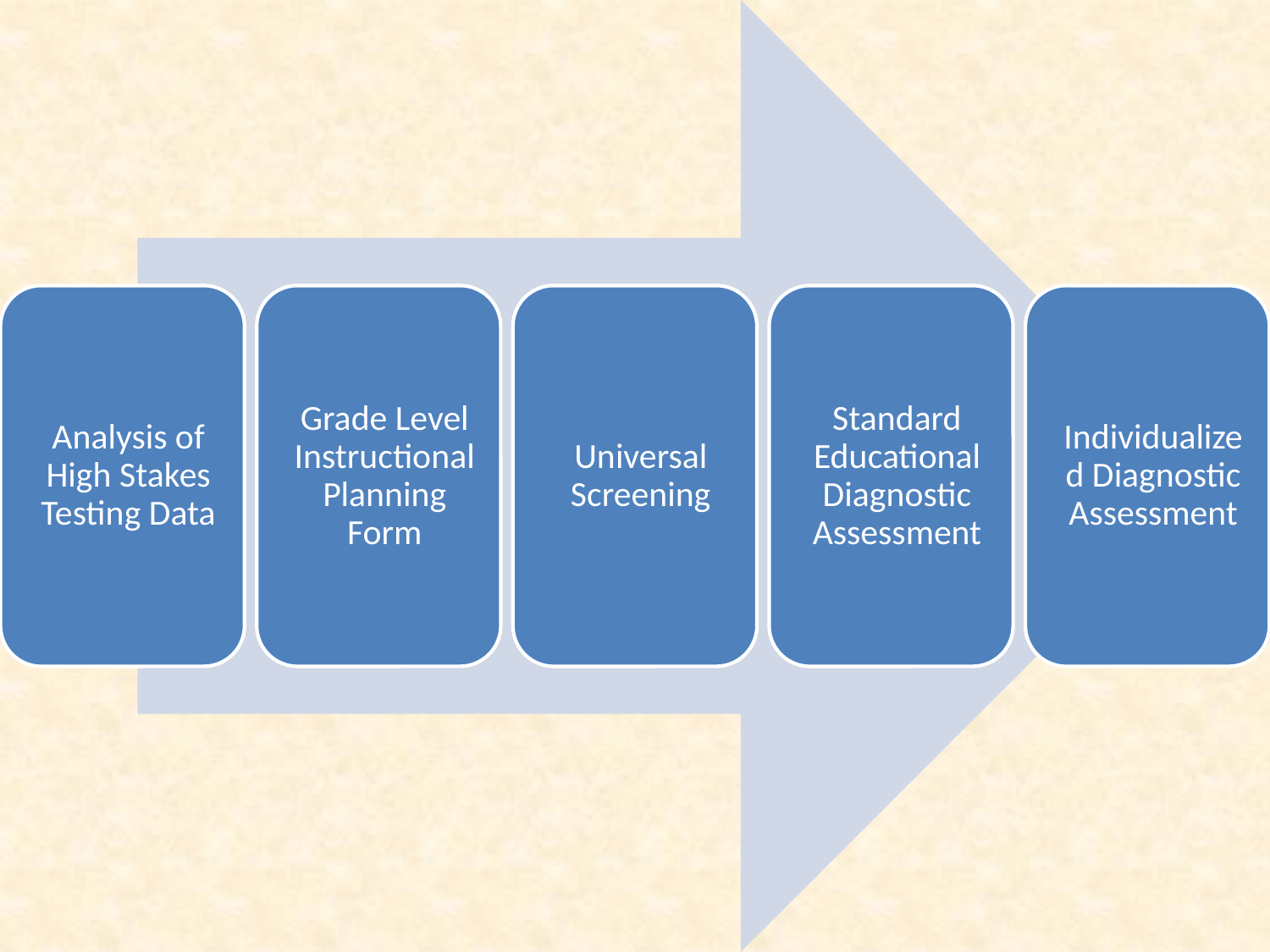

Analysis of High Stakes Testing Data
Grade Level Instructional Planning Form
Universal Screening
Standard Educational Diagnostic Assessment
Individualized Diagnostic Assessment